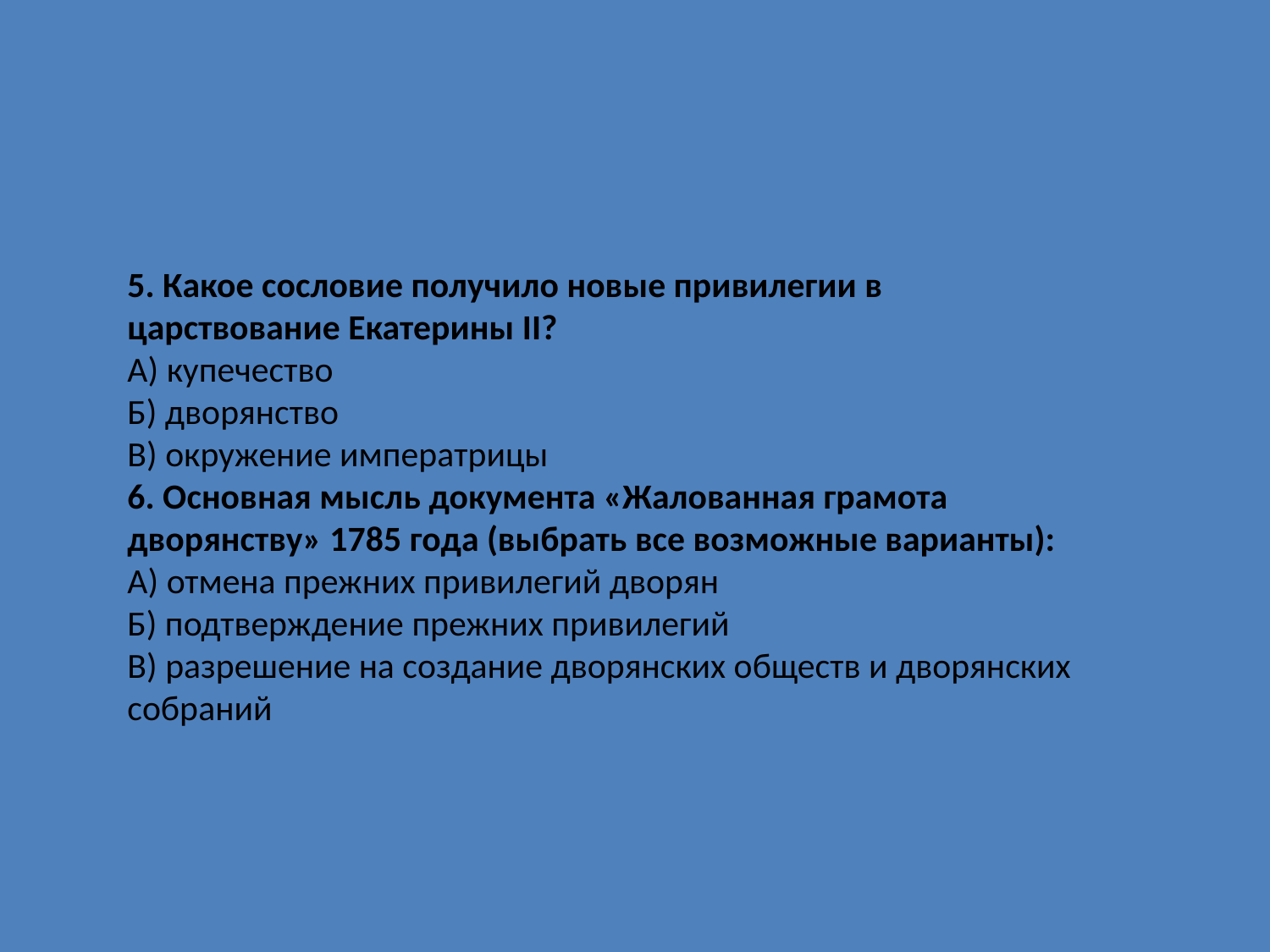

#
5. Какое сословие получило новые привилегии в царствование Екатерины II?
А) купечество
Б) дворянство
В) окружение императрицы
6. Основная мысль документа «Жалованная грамота дворянству» 1785 года (выбрать все возможные варианты):
А) отмена прежних привилегий дворян
Б) подтверждение прежних привилегий
В) разрешение на создание дворянских обществ и дворянских собраний